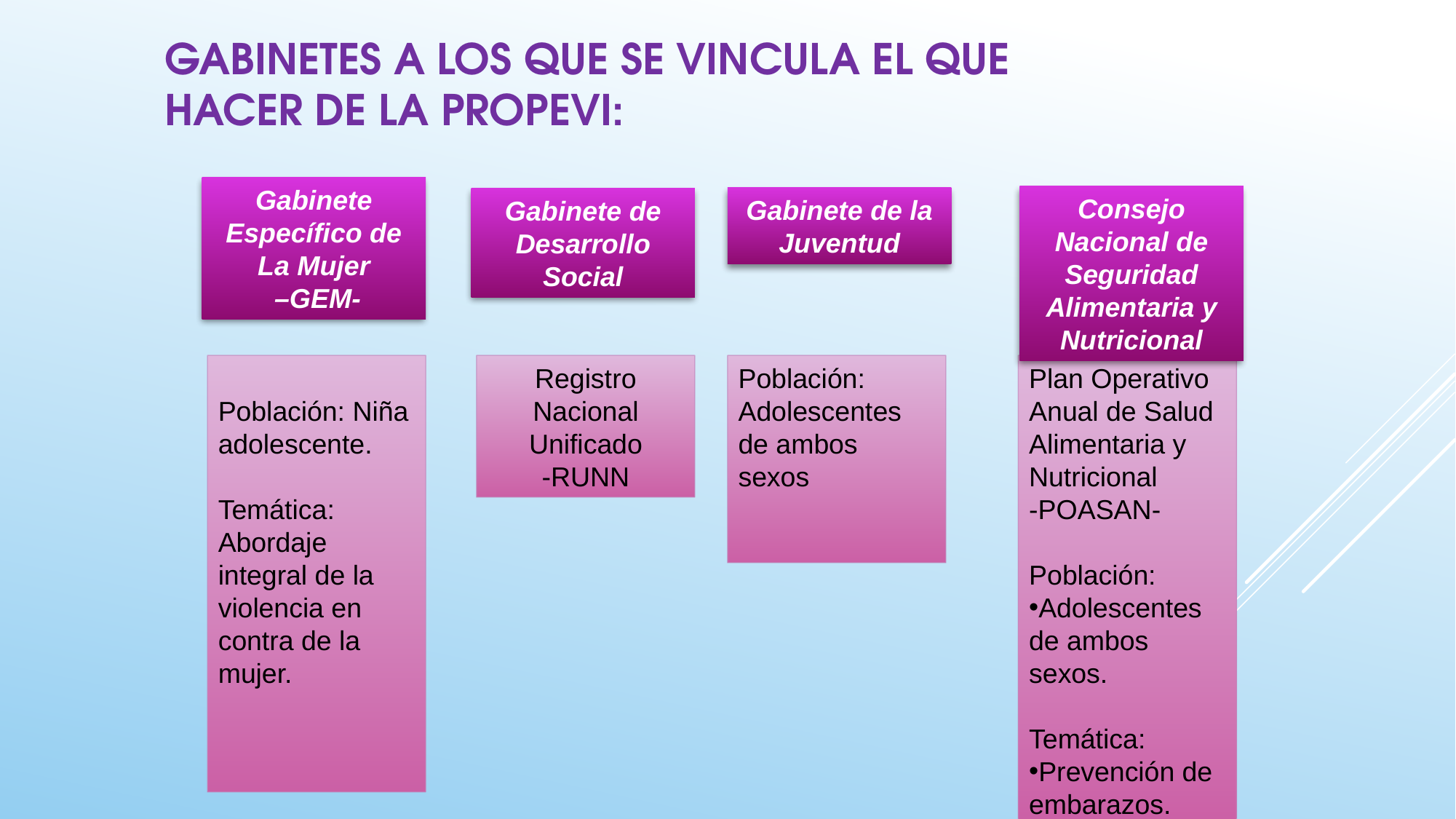

Gabinetes a los que se vincula el que hacer de la propevi:
Gabinete Específico de La Mujer
 –GEM-
Consejo Nacional de Seguridad Alimentaria y Nutricional
Gabinete de la Juventud
Gabinete de Desarrollo Social
Población:  Adolescentes de ambos sexos

Población: Niña adolescente.

Temática:
Abordaje integral de la violencia en contra de la mujer.

Registro Nacional Unificado
-RUNN
Plan Operativo Anual de Salud Alimentaria y Nutricional
-POASAN-

Población:
Adolescentes de ambos sexos.

Temática:
Prevención de embarazos.